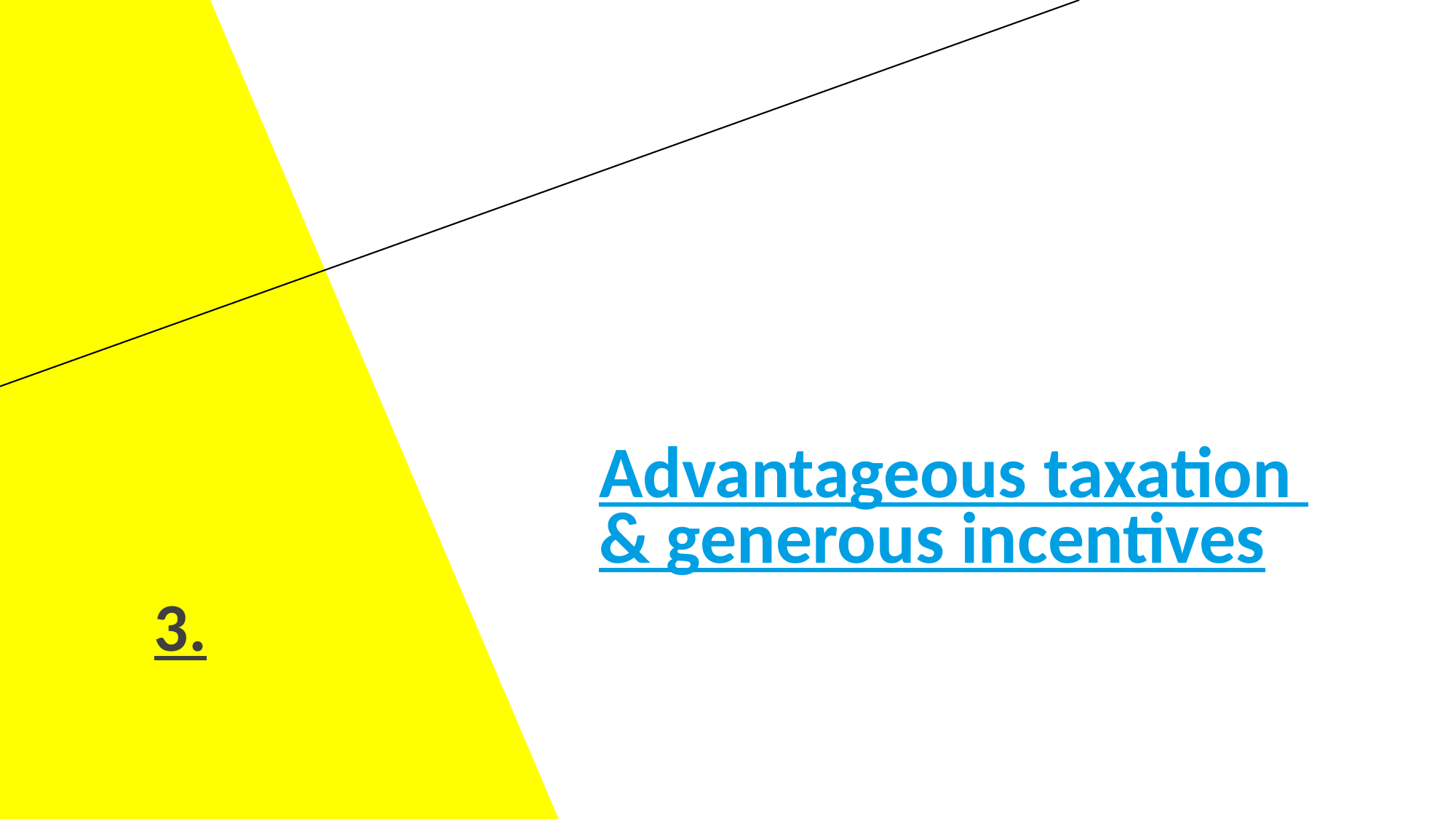

3.
# Advantageous taxation & generous incentives